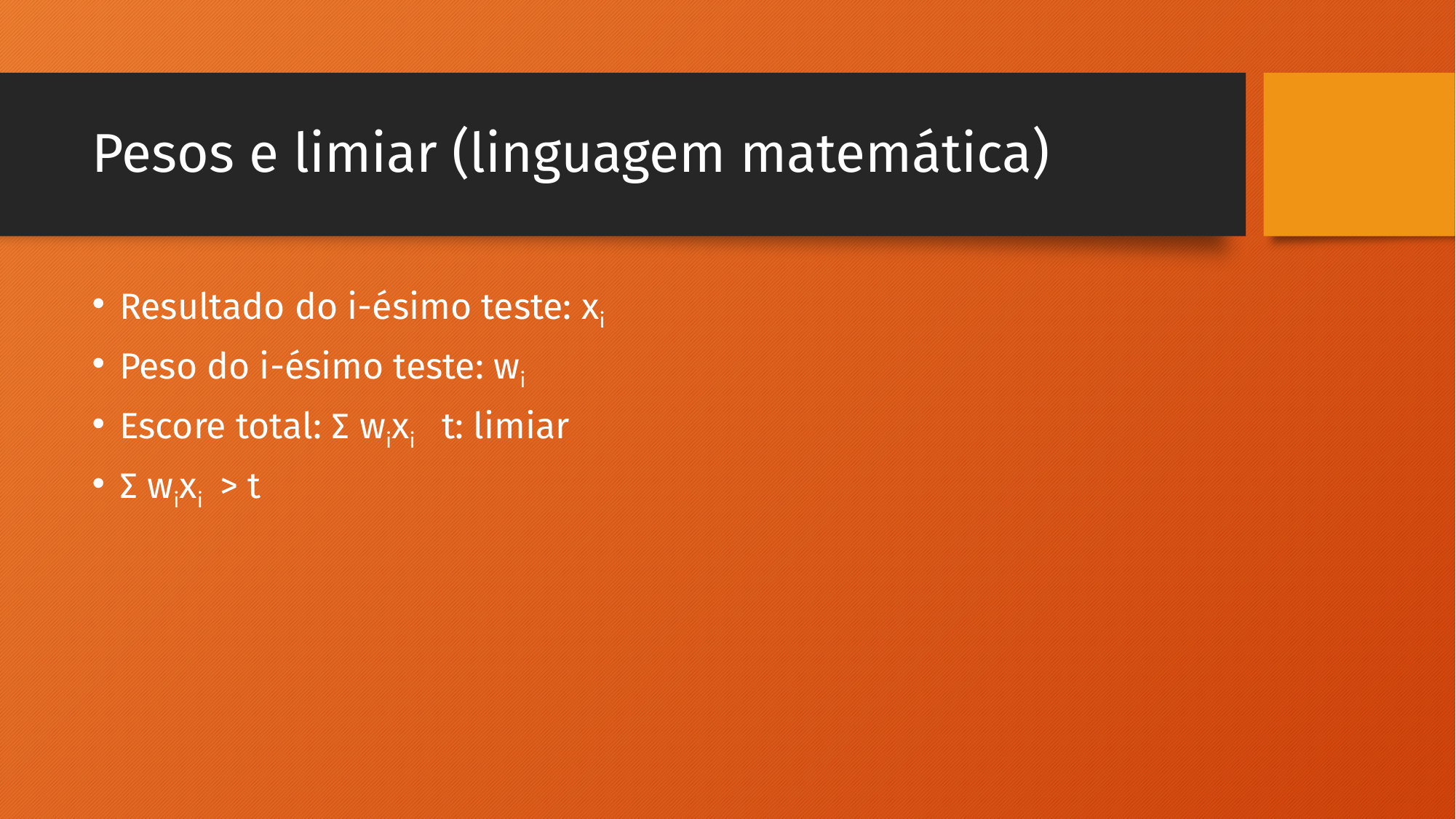

# Pesos e limiar (linguagem matemática)
Resultado do i-ésimo teste: xi
Peso do i-ésimo teste: wi
Escore total: ∑ wixi    t: limiar
∑ wixi   > t